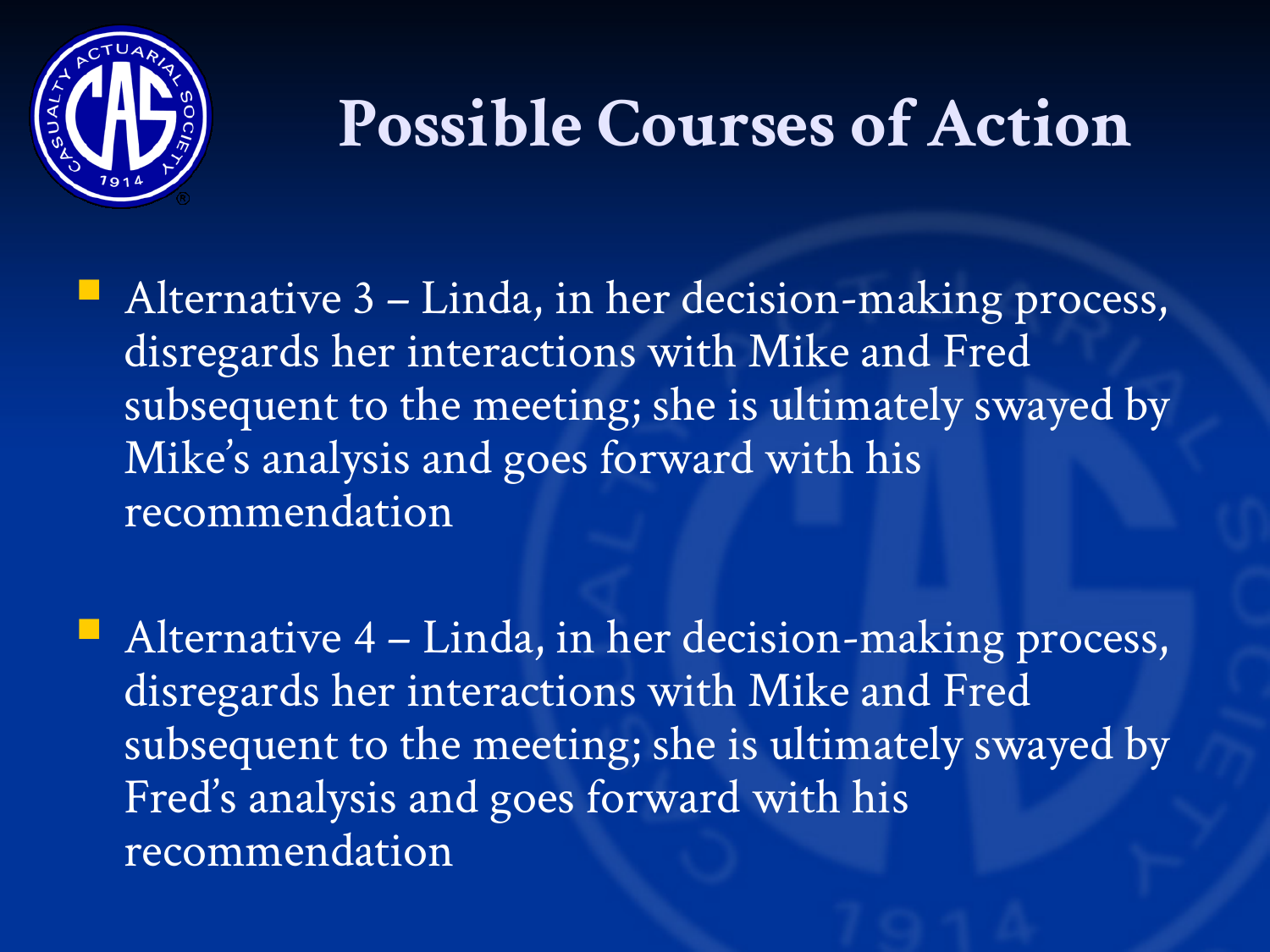

Possible Courses of Action
Alternative 3 – Linda, in her decision-making process, disregards her interactions with Mike and Fred subsequent to the meeting; she is ultimately swayed by Mike’s analysis and goes forward with his recommendation

Alternative 4 – Linda, in her decision-making process, disregards her interactions with Mike and Fred subsequent to the meeting; she is ultimately swayed by Fred’s analysis and goes forward with his recommendation